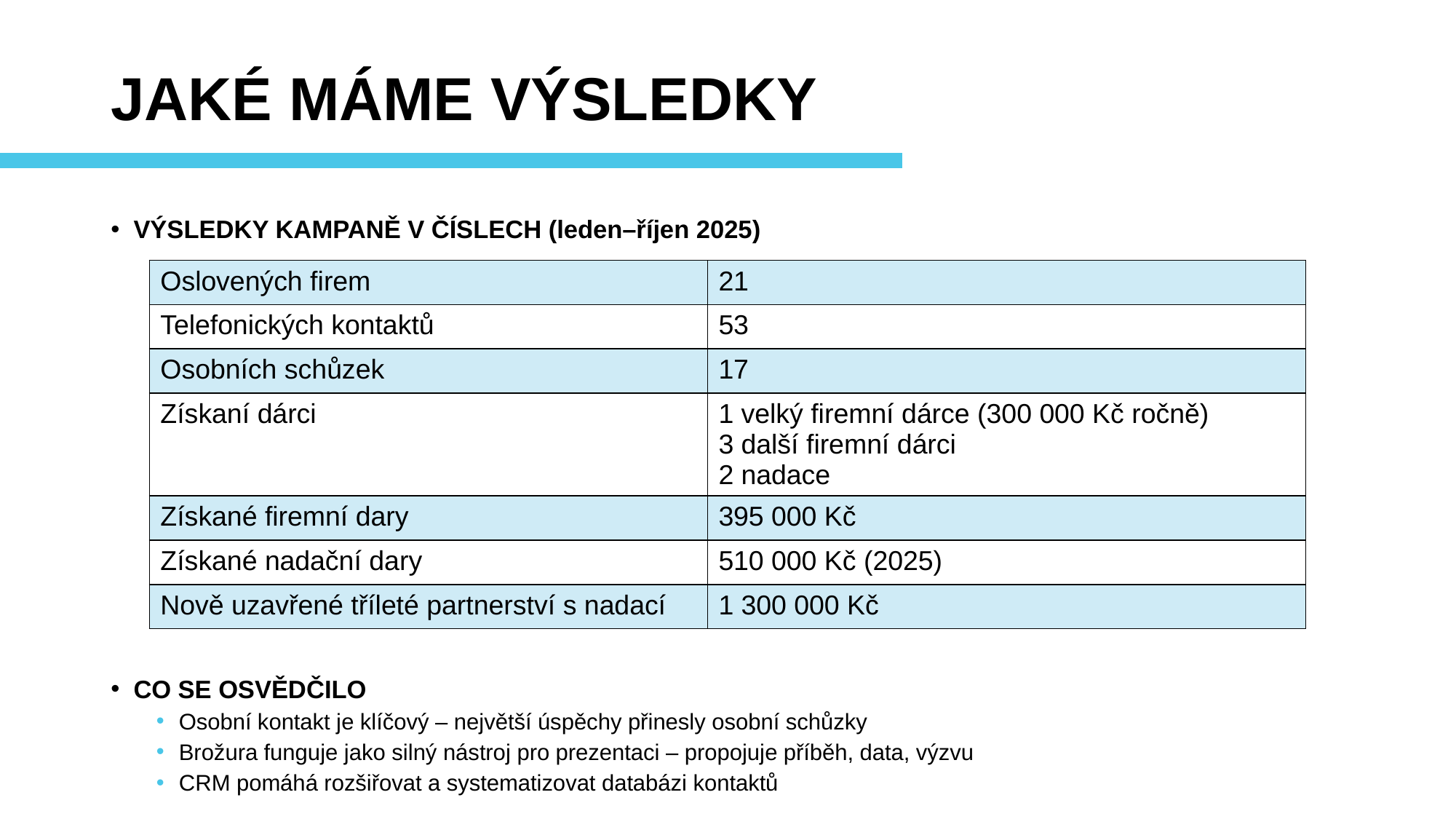

# JAKÉ MÁME VÝSLEDKY
VÝSLEDKY KAMPANĚ V ČÍSLECH (leden–říjen 2025)

CO SE OSVĚDČILO
Osobní kontakt je klíčový – největší úspěchy přinesly osobní schůzky
Brožura funguje jako silný nástroj pro prezentaci – propojuje příběh, data, výzvu
CRM pomáhá rozšiřovat a systematizovat databázi kontaktů
| Oslovených firem | 21 |
| --- | --- |
| Telefonických kontaktů | 53 |
| Osobních schůzek | 17 |
| Získaní dárci | 1 velký firemní dárce (300 000 Kč ročně) 3 další firemní dárci 2 nadace |
| Získané firemní dary | 395 000 Kč |
| Získané nadační dary | 510 000 Kč (2025) |
| Nově uzavřené tříleté partnerství s nadací | 1 300 000 Kč |